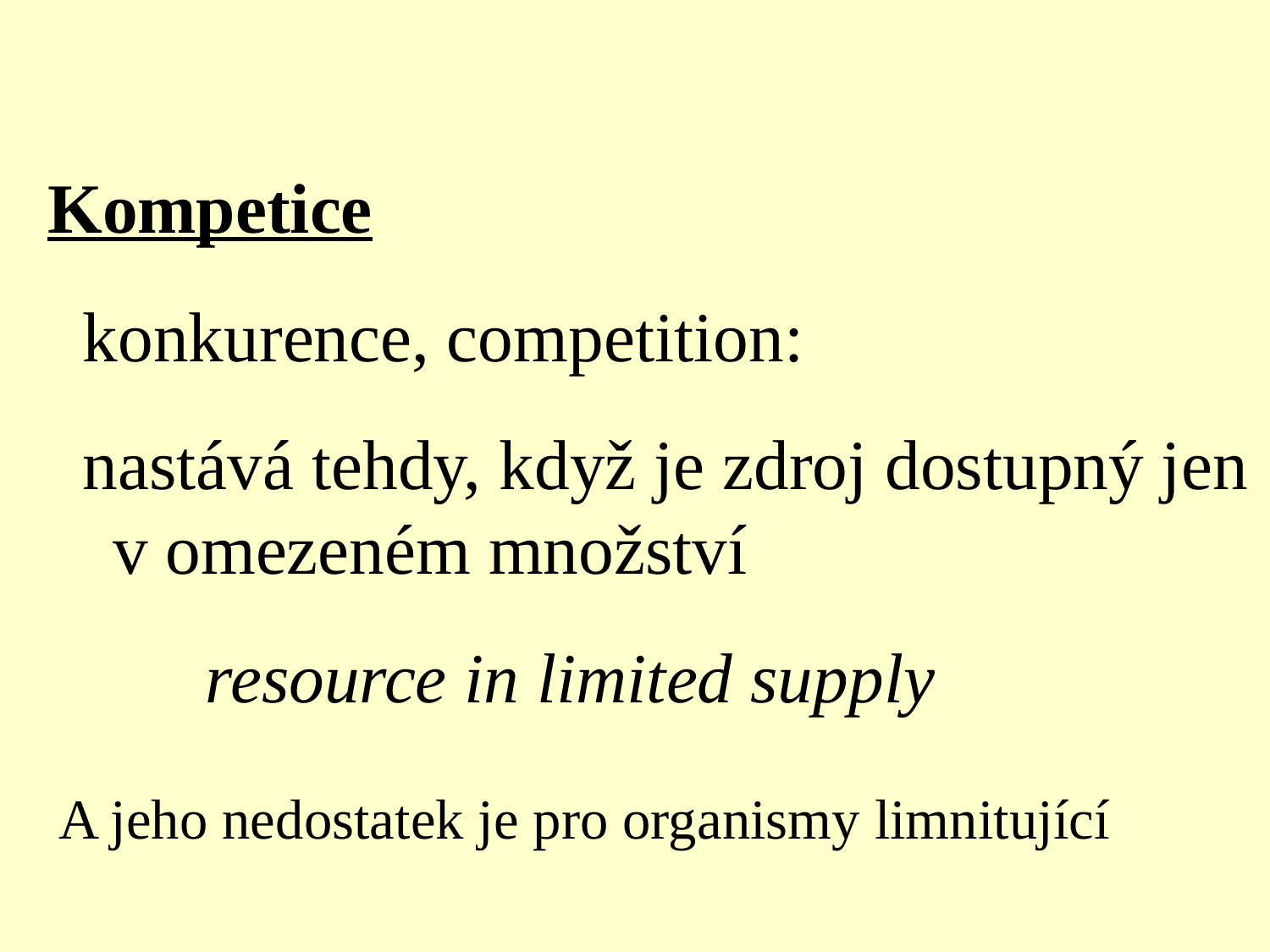

Kompetice

  konkurence, competition:

  nastává tehdy, když je zdroj dostupný jen  v omezeném množství

         resource in limited supply
A jeho nedostatek je pro organismy limnitující